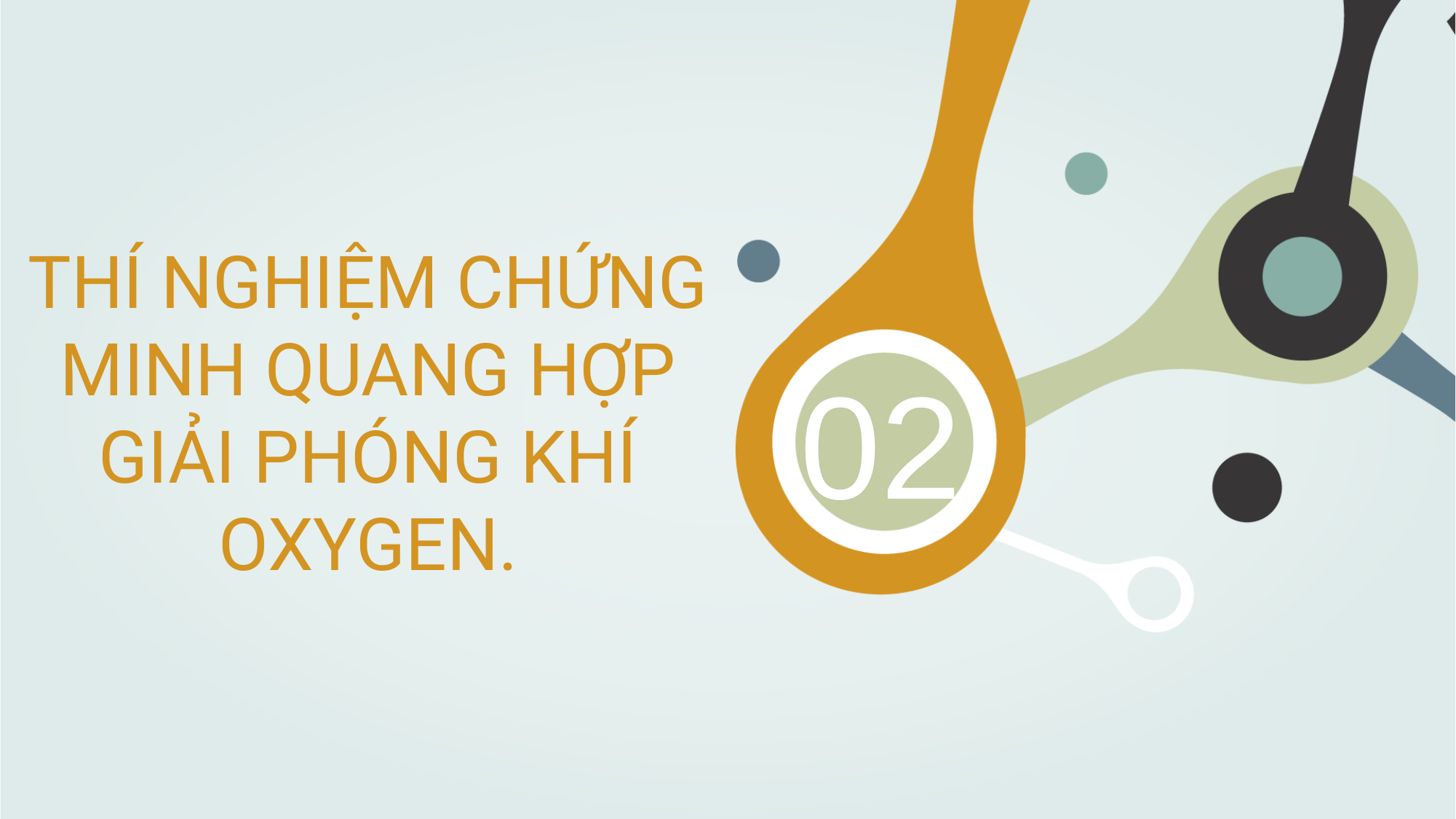

02
# THÍ NGHIỆM CHỨNG MINH QUANG HỢP GIẢI PHÓNG KHÍ OXYGEN.